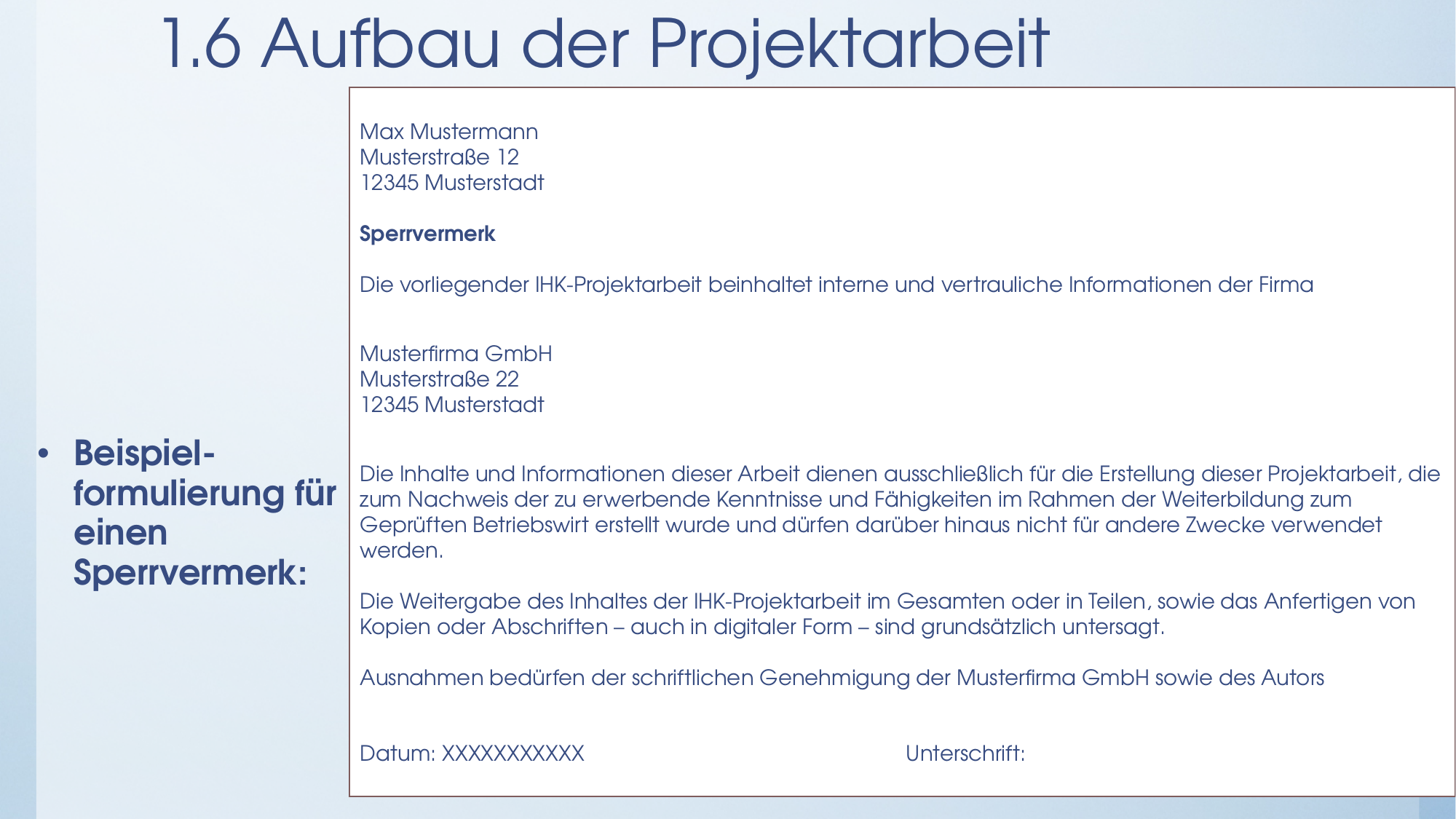

# 1.6 Aufbau der Projektarbeit
Max Mustermann
Musterstraße 12
12345 Musterstadt

Sperrvermerk

Die vorliegender IHK-Projektarbeit beinhaltet interne und vertrauliche Informationen der Firma

Musterfirma GmbH
Musterstraße 22
12345 Musterstadt

Die Inhalte und Informationen dieser Arbeit dienen ausschließlich für die Erstellung dieser Projektarbeit, die zum Nachweis der zu erwerbende Kenntnisse und Fähigkeiten im Rahmen der Weiterbildung zum Geprüften Betriebswirt erstellt wurde und dürfen darüber hinaus nicht für andere Zwecke verwendet werden.

Die Weitergabe des Inhaltes der IHK-Projektarbeit im Gesamten oder in Teilen, sowie das Anfertigen von Kopien oder Abschriften – auch in digitaler Form – sind grundsätzlich untersagt.

Ausnahmen bedürfen der schriftlichen Genehmigung der Musterfirma GmbH sowie des Autors

Datum: XXXXXXXXXXX 			Unterschrift:

Beispiel-formulierung für einen Sperrvermerk: